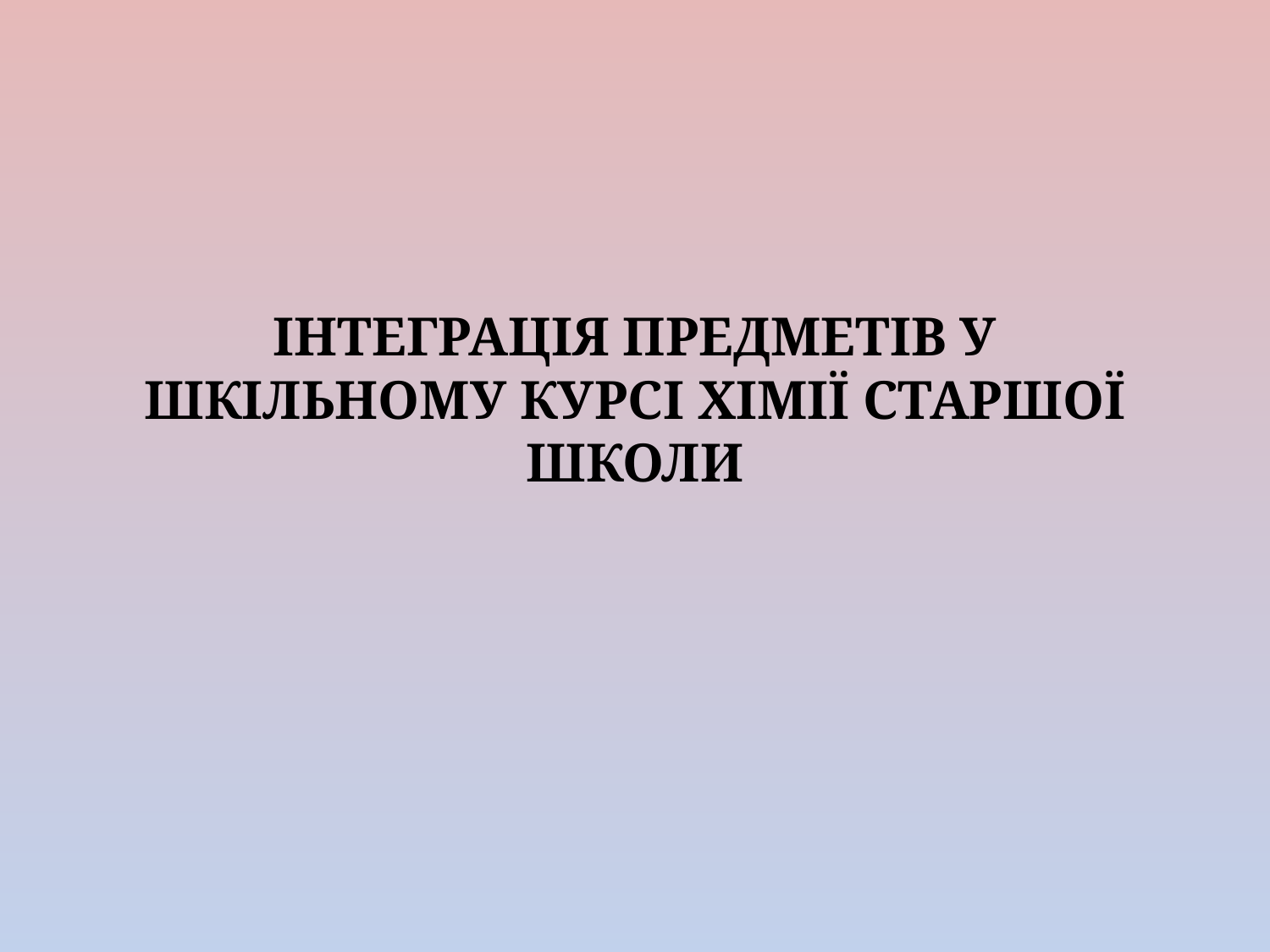

# ІНТЕГРАЦІЯ ПРЕДМЕТІВ У ШКІЛЬНОМУ КУРСІ ХІМІЇ СТАРШОЇ ШКОЛИ